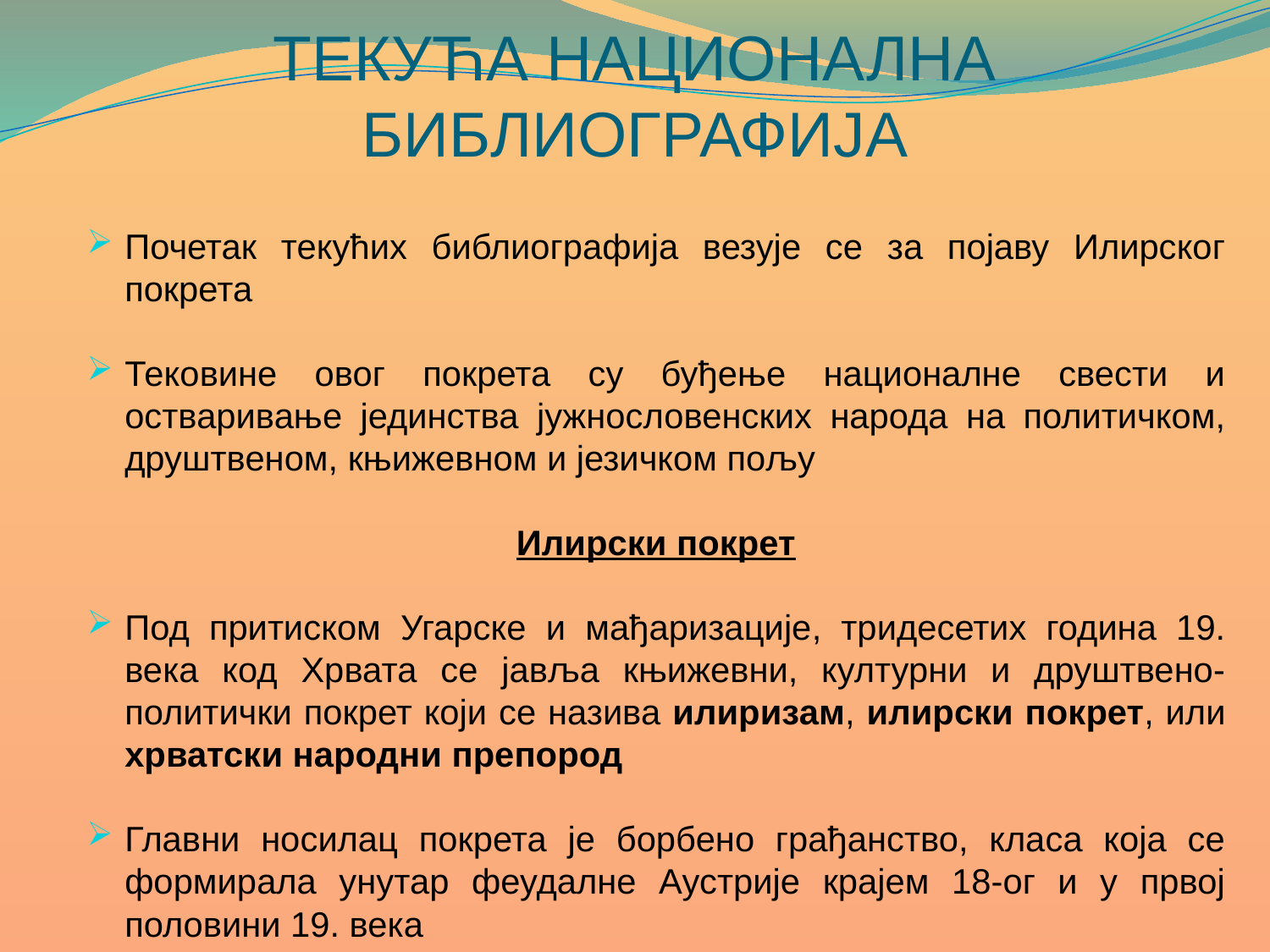

# ТЕКУЋА НАЦИОНАЛНА БИБЛИОГРАФИЈА

Почетак текућих библиографија везује се за појаву Илирског покрета

Тековине овог покрета су буђење националне свести и остваривање јединства јужнословенских народа на политичком, друштвеном, књижевном и језичком пољу

Илирски покрет

Под притиском Угарске и мађаризације, тридесетих година 19. века код Хрвата се јавља књижевни, културни и друштвено-политички покрет који се назива илиризам, илирски покрет, или хрватски народни препород

Главни носилац покрета је борбено грађанство, класа која се формирала унутар феудалне Аустрије крајем 18-ог и у првој половини 19. века